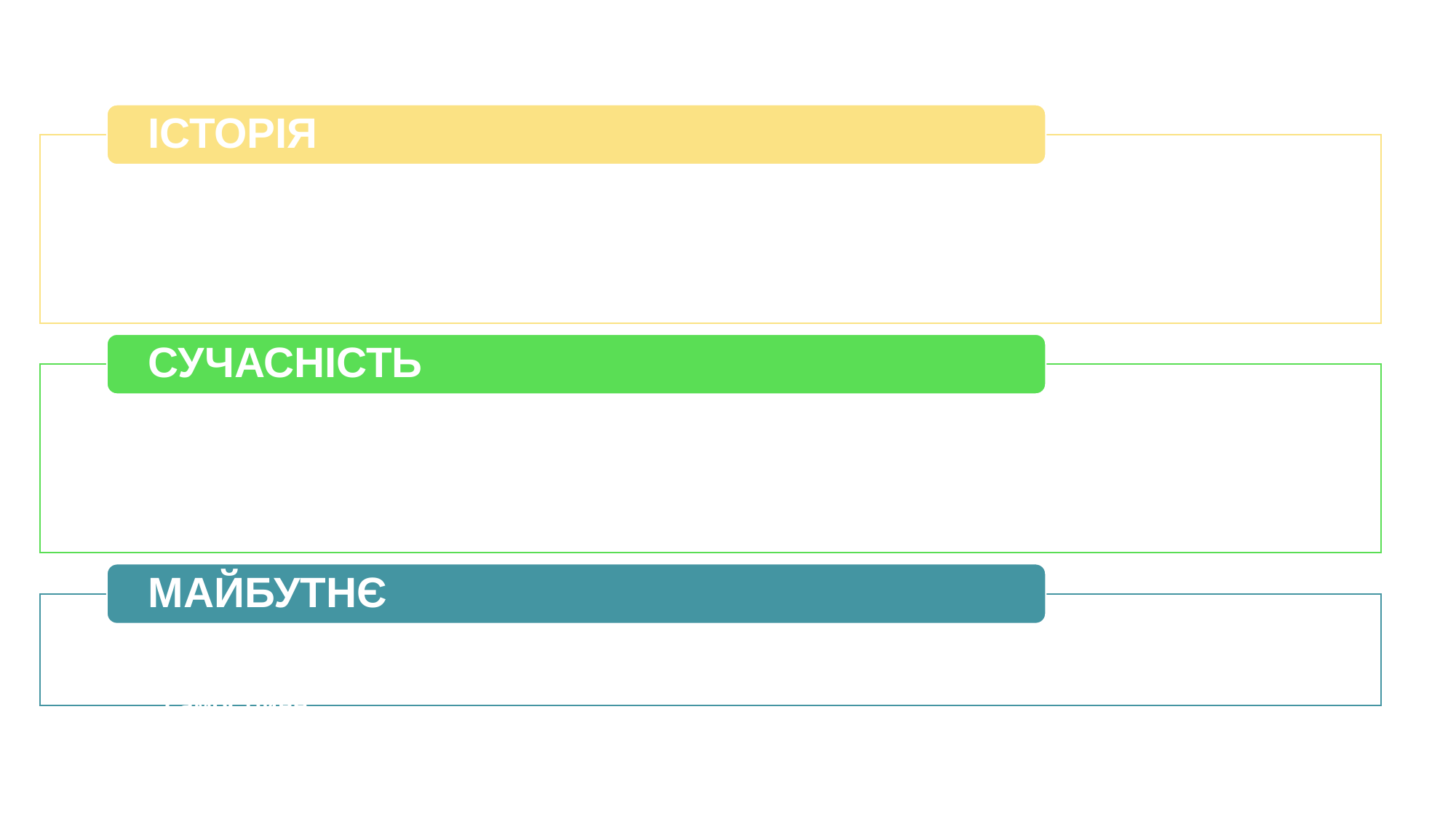

у 1840 у Великобританії почалося листування між студенткою і викладачем. В Україні датою офіційного початку запровадження дистанційного навчання можна вважати 21 січня 2004 року, коли наказом № 40 Міністерства освіти і науки України було затверджено «Положення про дистанційне навчання», яке поклало початок запровадженню нових технологій у галузі освіти.
ІСТОРІЯ
Лист МОН України від № 1/9-525 від 20 серпня 2019 року «Щодо організації форм здобуття загальної середньої освіти». Відповідно до статті 9 Закону України «Про освіту» загальна середня освіта може бути організована за такими формами:інституційна (очна (денна, вечірня), заочна, дистанційна, мережева);індивідуальна (екстернатна, сімейна (домашня), педагогічний патронаж)
СУЧАСНІСТЬ
за прогнозами ЮНЕСКО У XXІ столітті діти будуть проводити у навчальному закладу лише 30-40% часу, 40% — буде відведено на дистанційне навчання, а решта - на самостійне
МАЙБУТНЄ